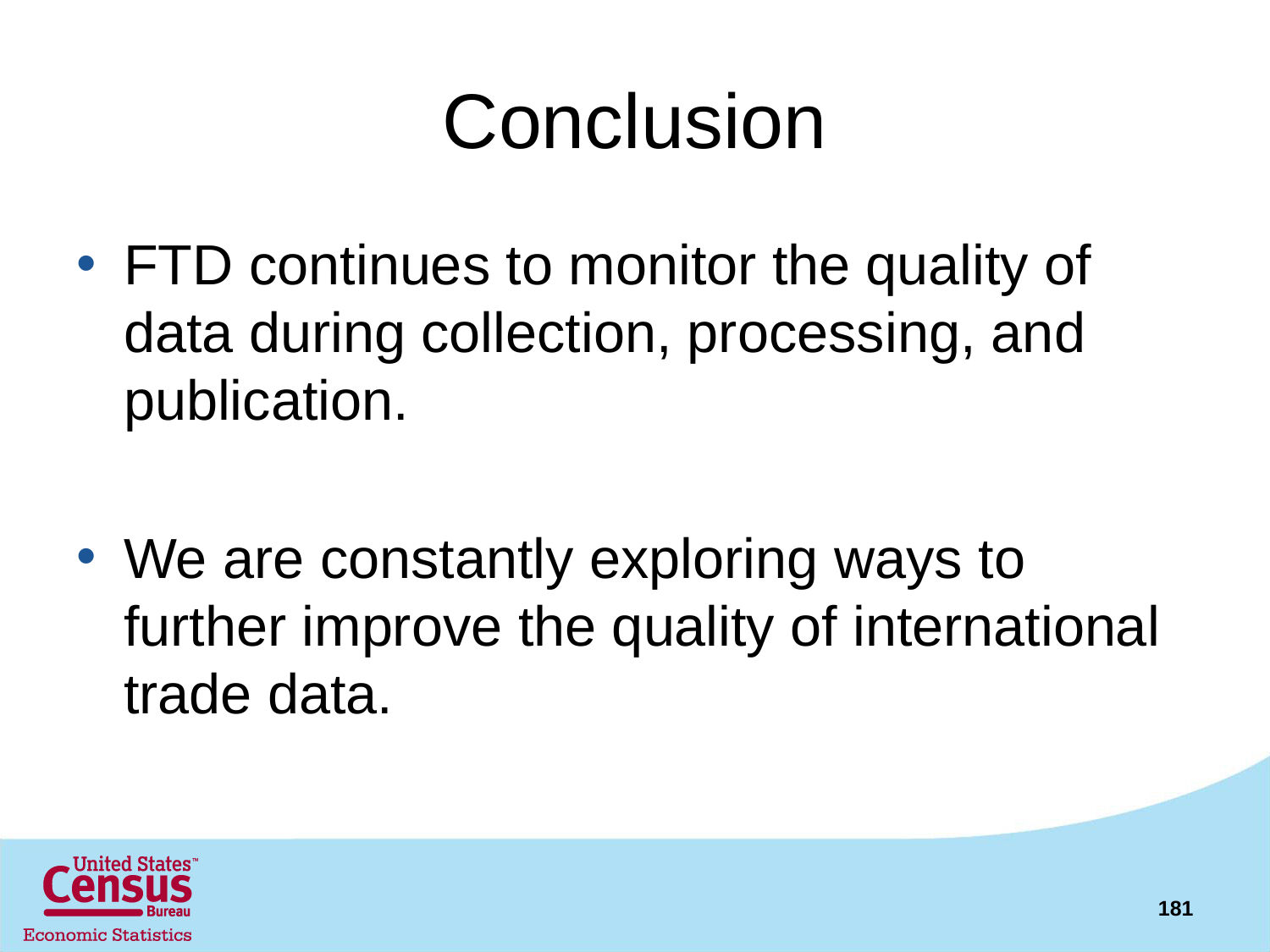

# Conclusion
FTD continues to monitor the quality of data during collection, processing, and publication.

We are constantly exploring ways to further improve the quality of international trade data.
181